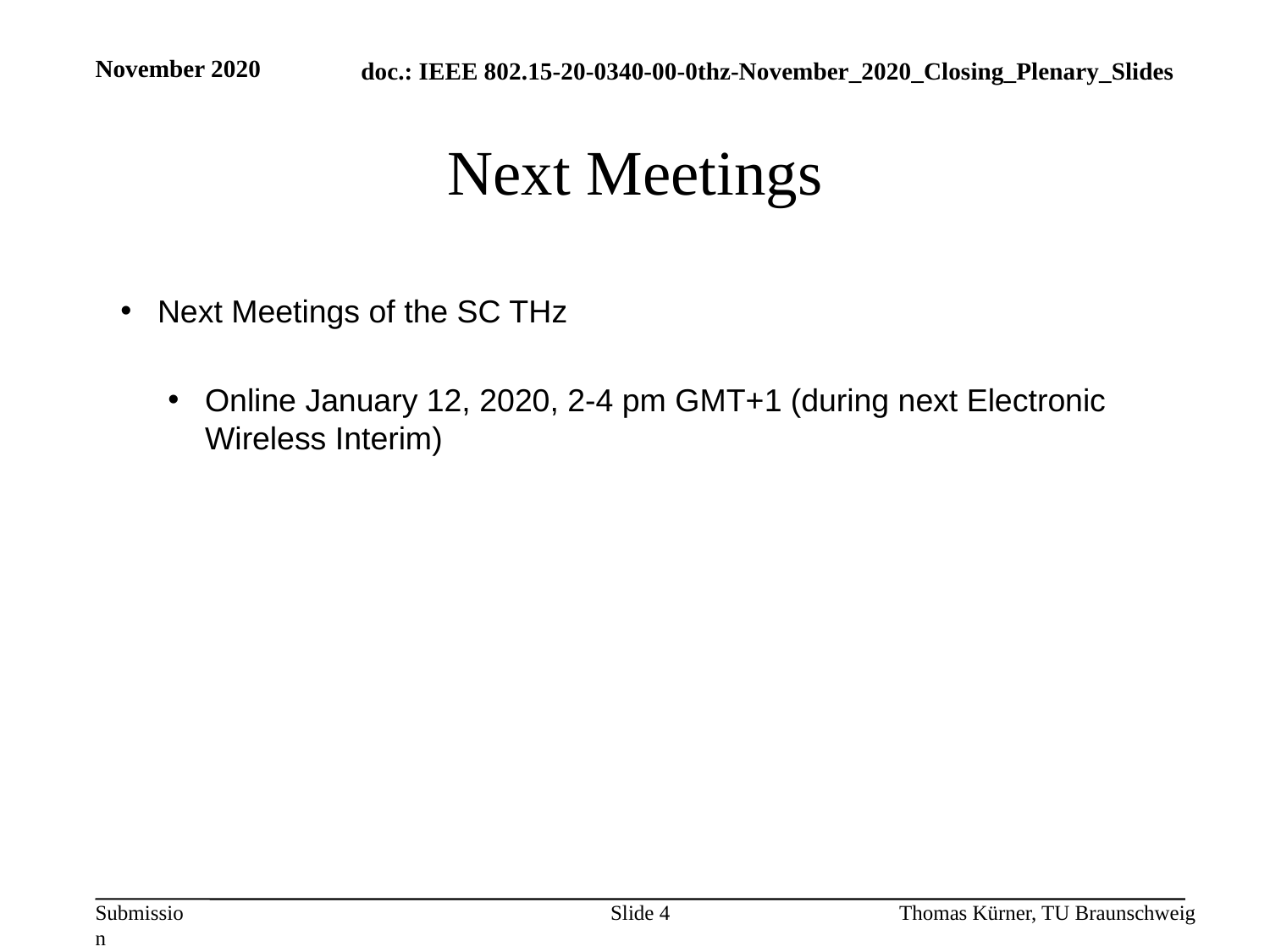

November 2020
# Next Meetings

Next Meetings of the SC THz

Online January 12, 2020, 2-4 pm GMT+1 (during next Electronic Wireless Interim)

Slide 4
Thomas Kürner, TU Braunschweig